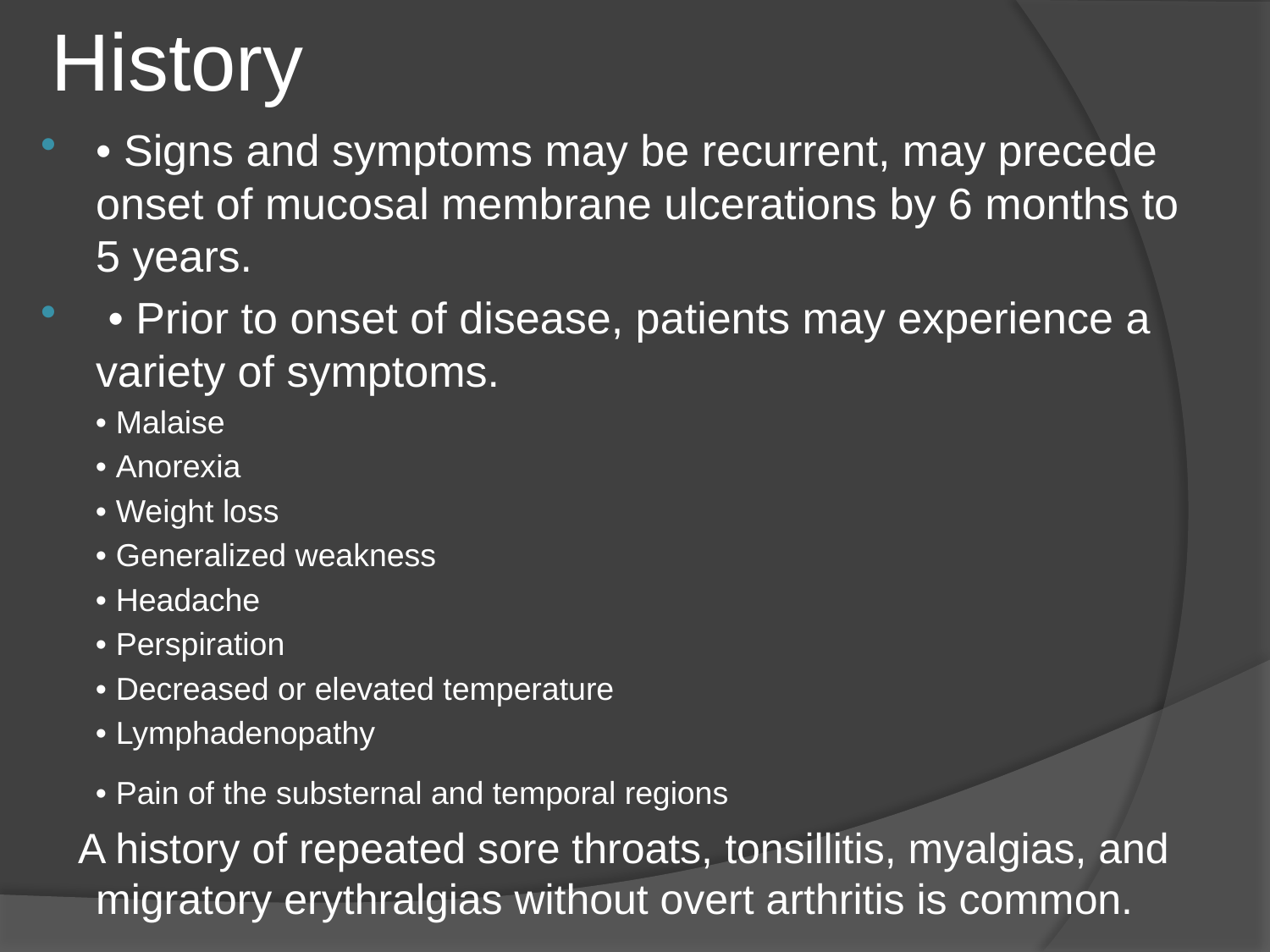

# History
• Signs and symptoms may be recurrent, may precede onset of mucosal membrane ulcerations by 6 months to 5 years.
 • Prior to onset of disease, patients may experience a variety of symptoms.
      • Malaise
      • Anorexia
      • Weight loss
      • Generalized weakness
      • Headache
      • Perspiration
      • Decreased or elevated temperature
      • Lymphadenopathy
      • Pain of the substernal and temporal regions
   A history of repeated sore throats, tonsillitis, myalgias, and migratory erythralgias without overt arthritis is common.